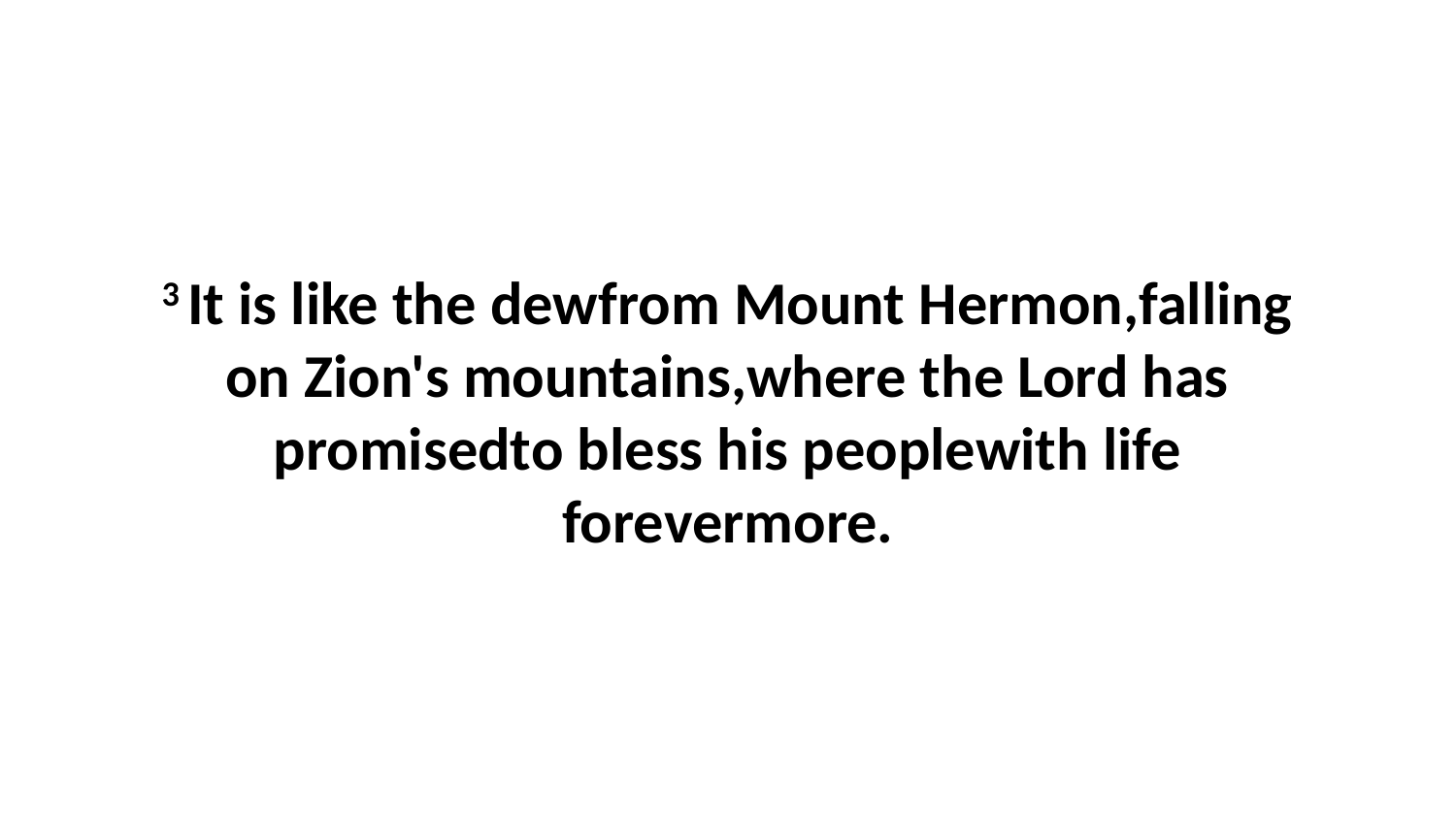

3 It is like the dewfrom Mount Hermon,falling on Zion's mountains,where the Lord has promisedto bless his peoplewith life forevermore.